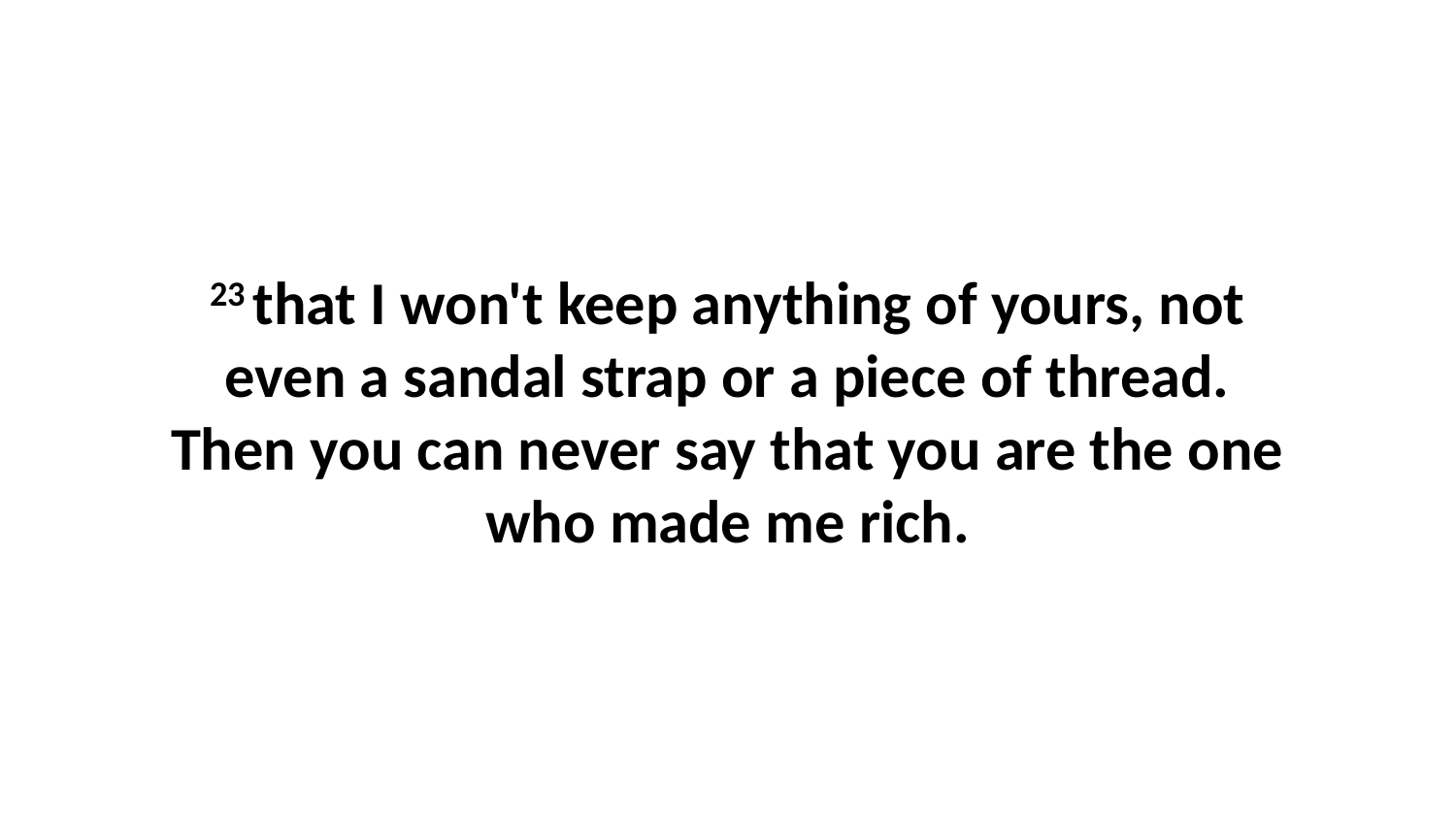

23 that I won't keep anything of yours, not even a sandal strap or a piece of thread. Then you can never say that you are the one who made me rich.